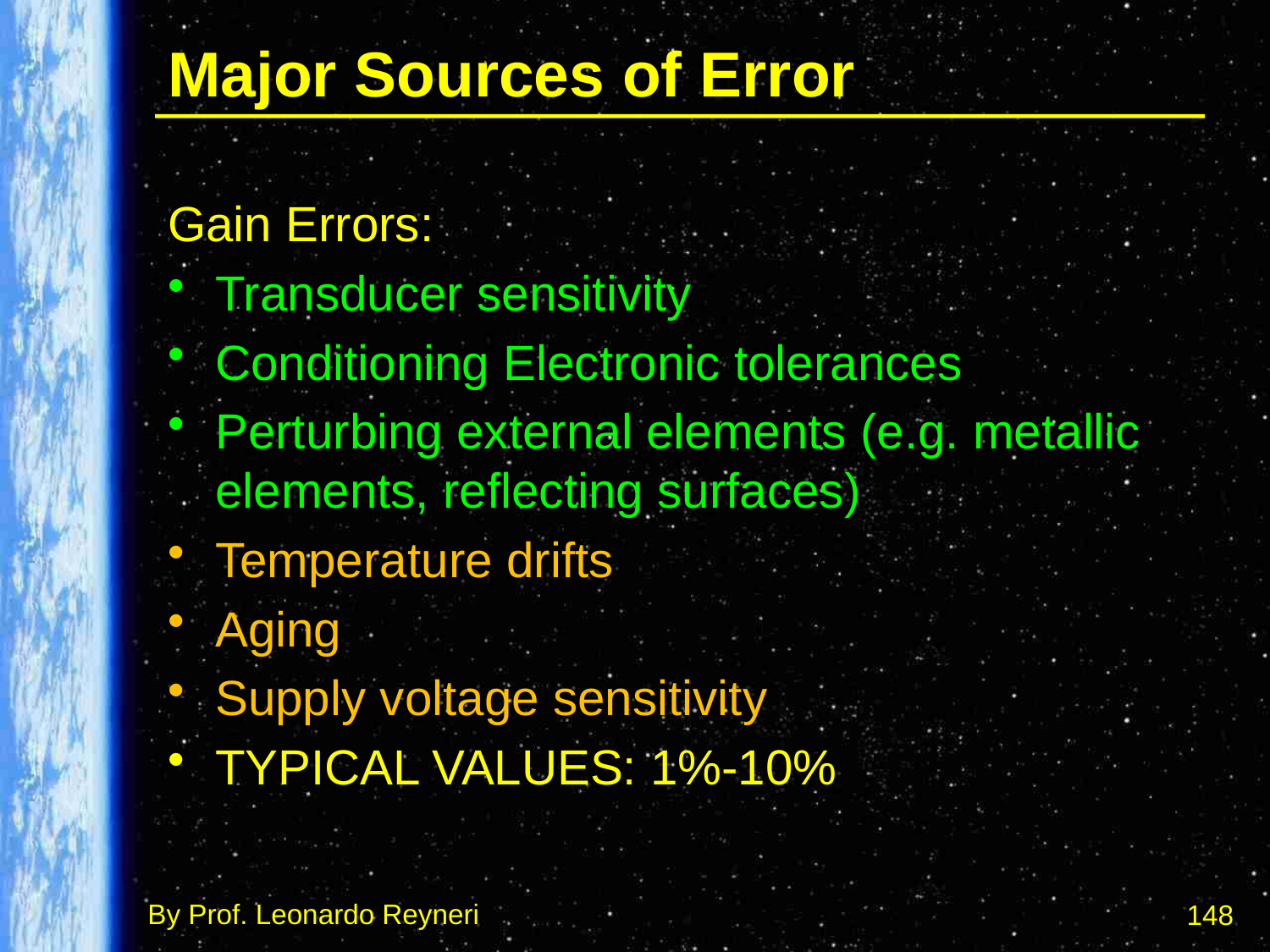

# Major Sources of Error
Gain Errors:
Transducer sensitivity
Conditioning Electronic tolerances
Perturbing external elements (e.g. metallic elements, reflecting surfaces)
Temperature drifts
Aging
Supply voltage sensitivity
TYPICAL VALUES: 1%-10%

148